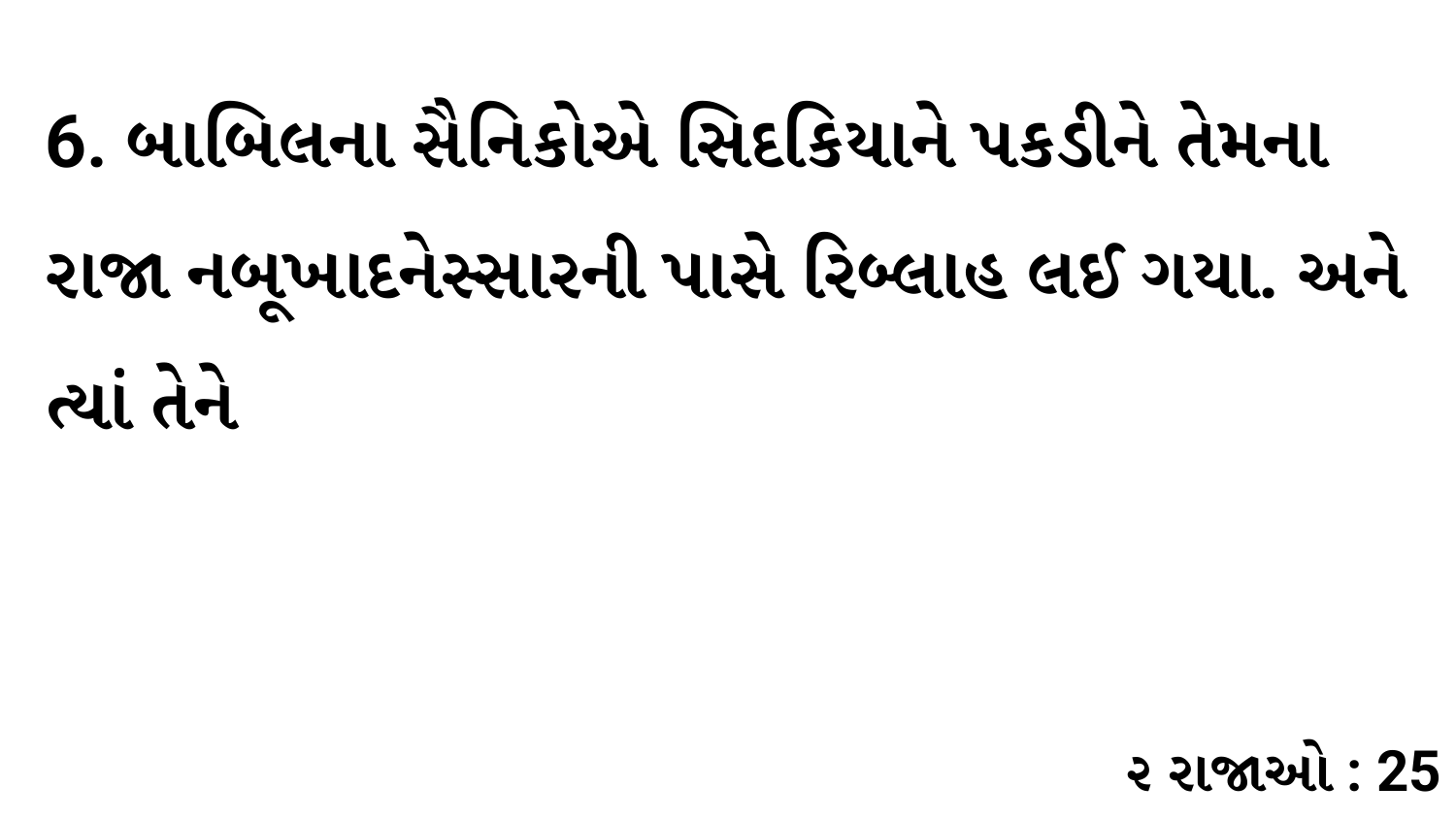

6. બાબિલના સૈનિકોએ સિદકિયાને પકડીને તેમના રાજા નબૂખાદનેસ્સારની પાસે રિબ્લાહ લઈ ગયા. અને ત્યાં તેને
૨ રાજાઓ : 25